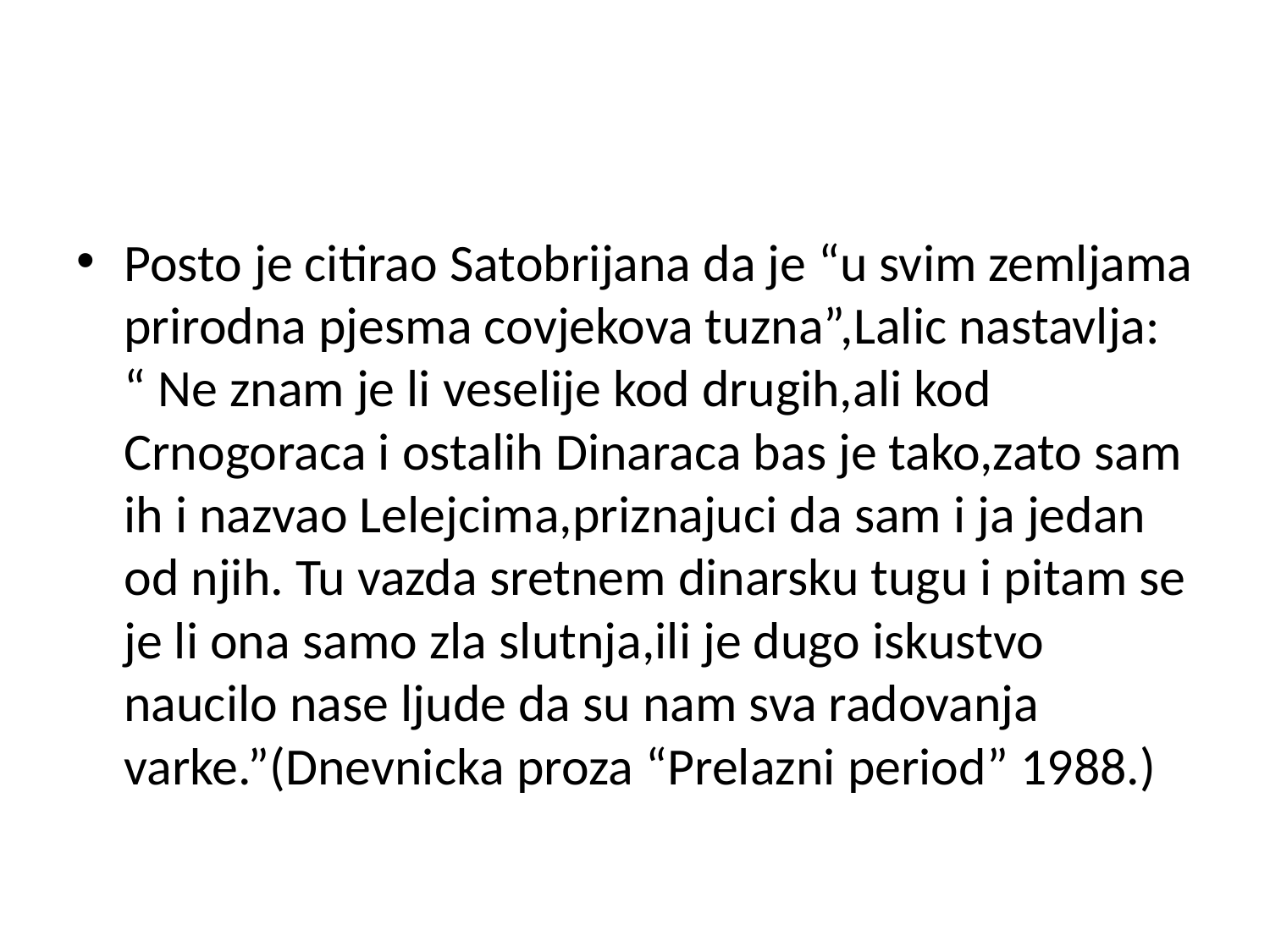

#
Posto je citirao Satobrijana da je “u svim zemljama prirodna pjesma covjekova tuzna”,Lalic nastavlja: “ Ne znam je li veselije kod drugih,ali kod Crnogoraca i ostalih Dinaraca bas je tako,zato sam ih i nazvao Lelejcima,priznajuci da sam i ja jedan od njih. Tu vazda sretnem dinarsku tugu i pitam se je li ona samo zla slutnja,ili je dugo iskustvo naucilo nase ljude da su nam sva radovanja varke.”(Dnevnicka proza “Prelazni period” 1988.)